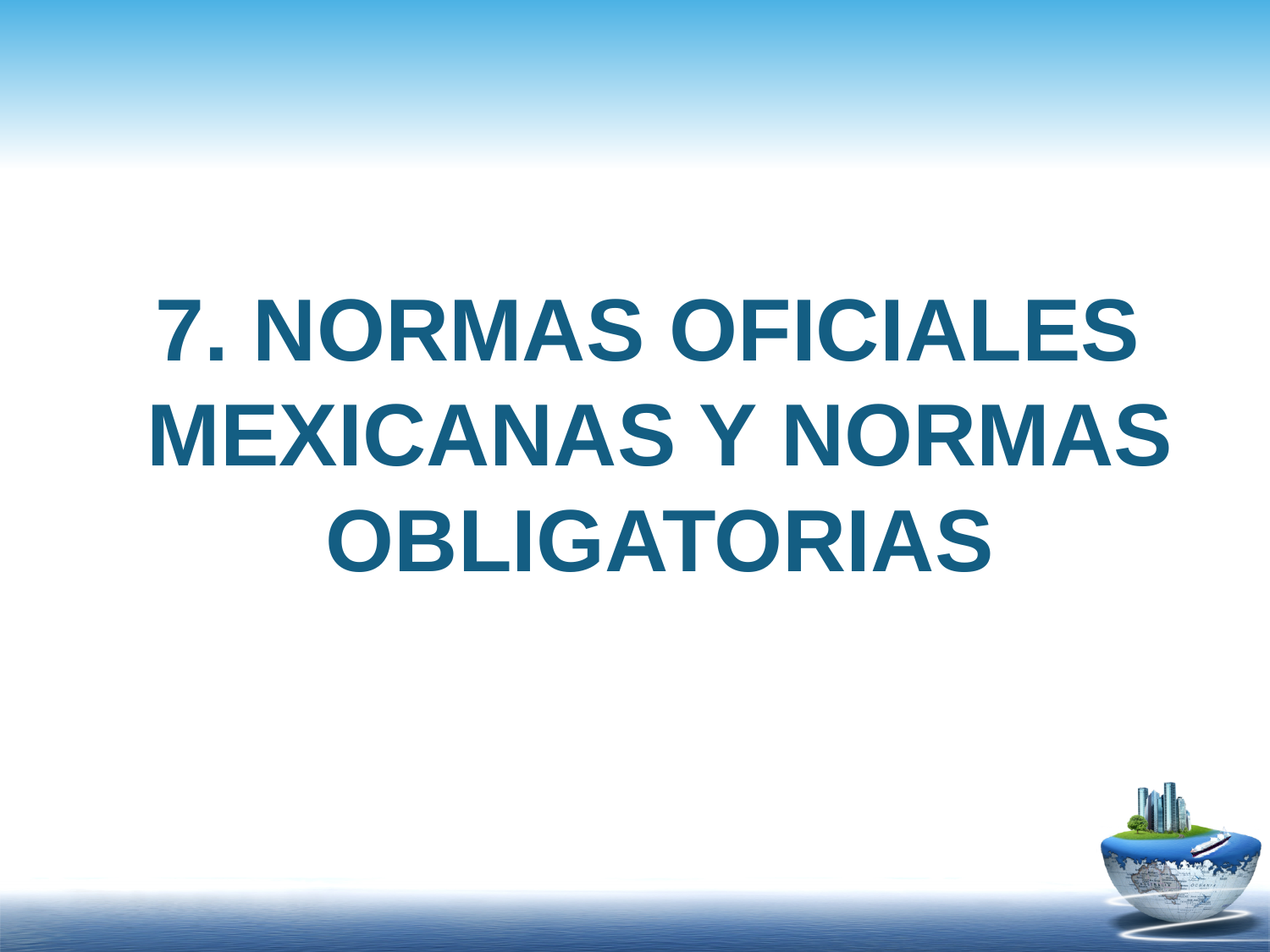

7. NORMAS OFICIALES
MEXICANAS Y NORMAS
OBLIGATORIAS